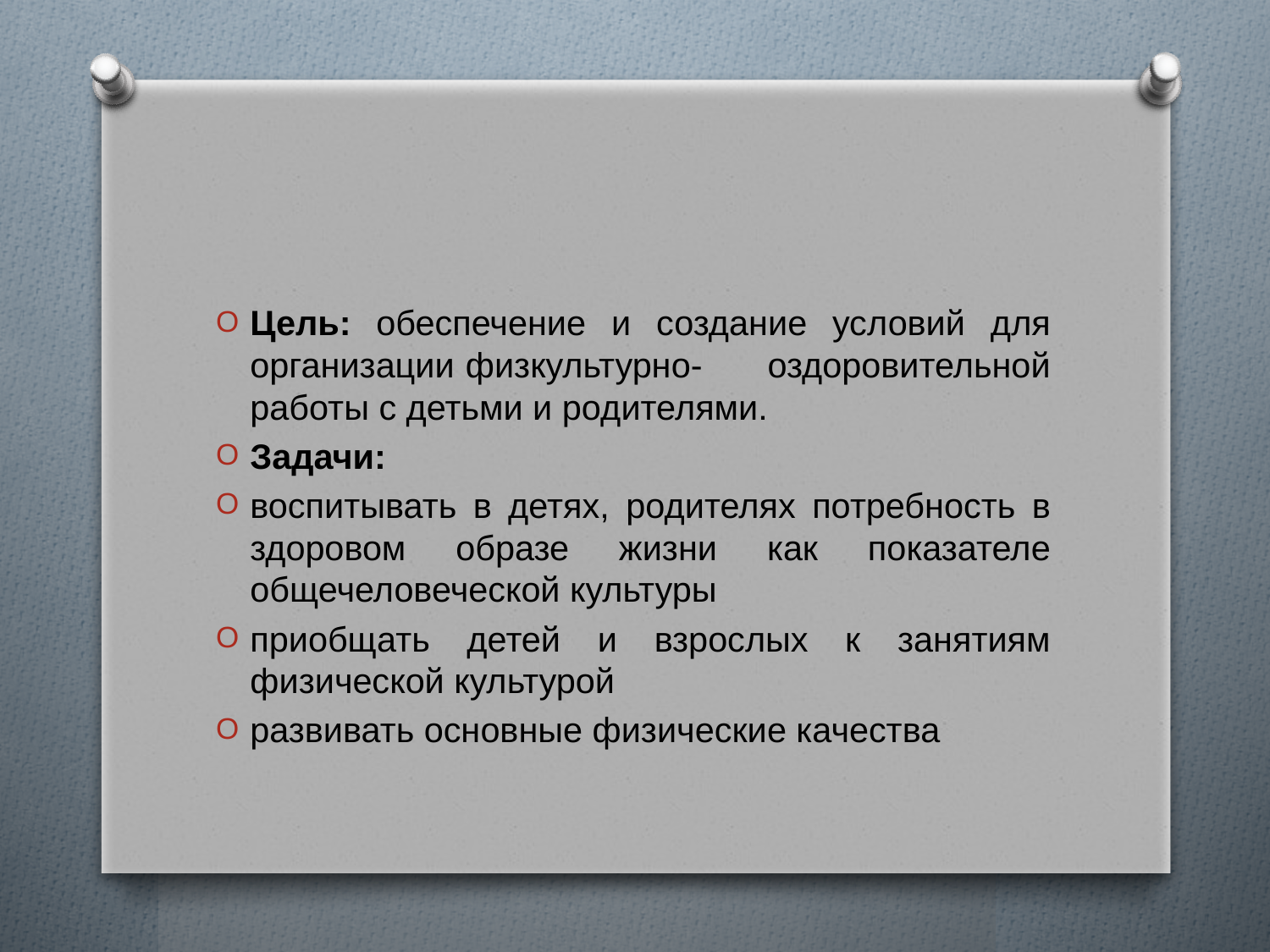

#
Цель: обеспечение и создание условий для организации физкультурно-      оздоровительной работы с детьми и родителями.
Задачи:
воспитывать в детях, родителях потребность в здоровом образе жизни как показателе общечеловеческой культуры
приобщать детей и взрослых к занятиям физической культурой
развивать основные физические качества